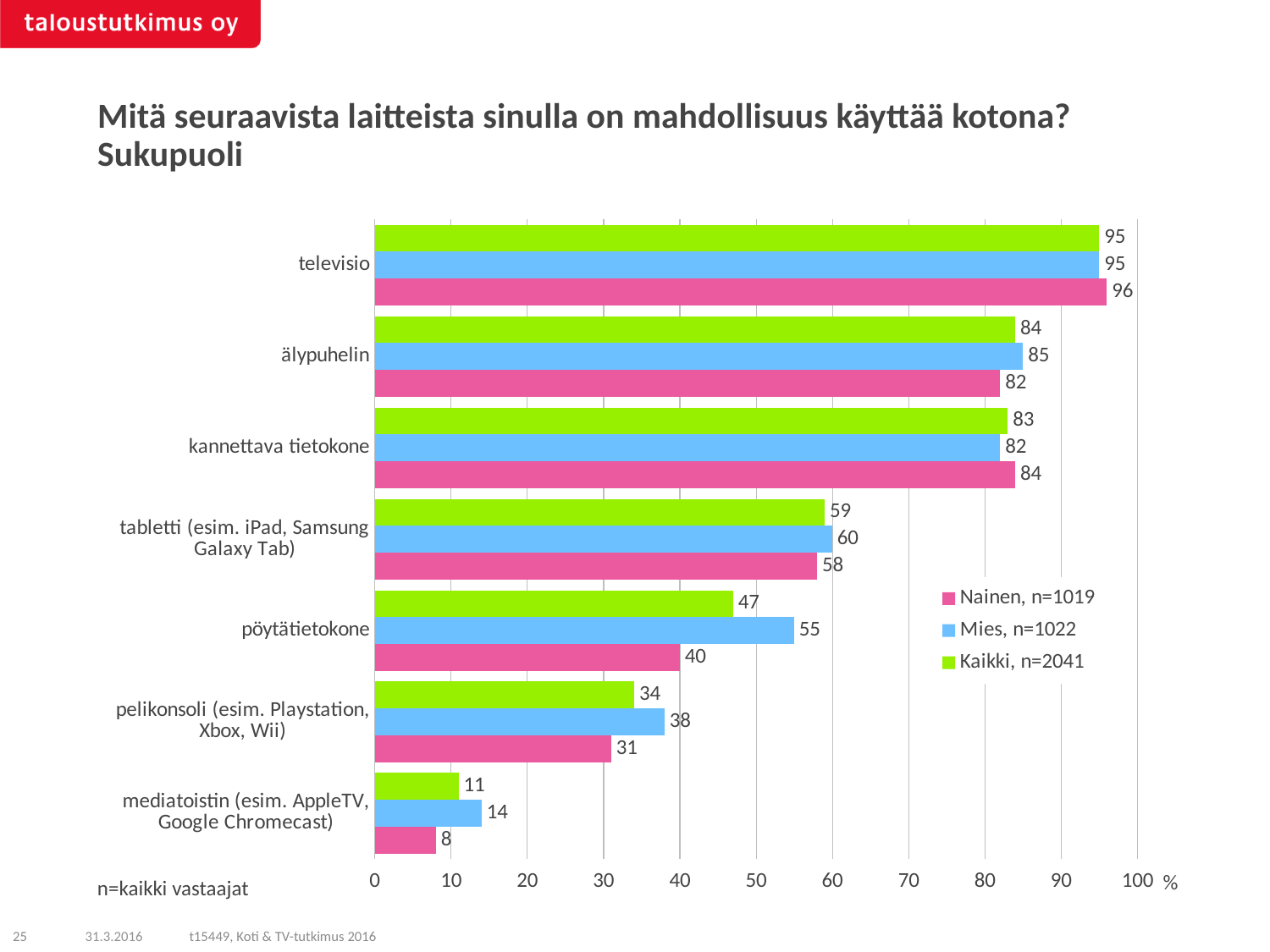

Mitä seuraavista laitteista sinulla on mahdollisuus käyttää kotona?
Sukupuoli

### Chart

| Category | Kaikki, n=2041 | Mies, n=1022 | Nainen, n=1019 |
|---|---|---|---|
| televisio | 95.0 | 95.0 | 96.0 |
| älypuhelin | 84.0 | 85.0 | 82.0 |
| kannettava tietokone | 83.0 | 82.0 | 84.0 |
| tabletti (esim. iPad, Samsung Galaxy Tab) | 59.0 | 60.0 | 58.0 |
| pöytätietokone | 47.0 | 55.0 | 40.0 |
| pelikonsoli (esim. Playstation, Xbox, Wii) | 34.0 | 38.0 | 31.0 |
| mediatoistin (esim. AppleTV, Google Chromecast) | 11.0 | 14.0 | 8.0 |
n=kaikki vastaajat
25
31.3.2016
t15449, Koti & TV-tutkimus 2016